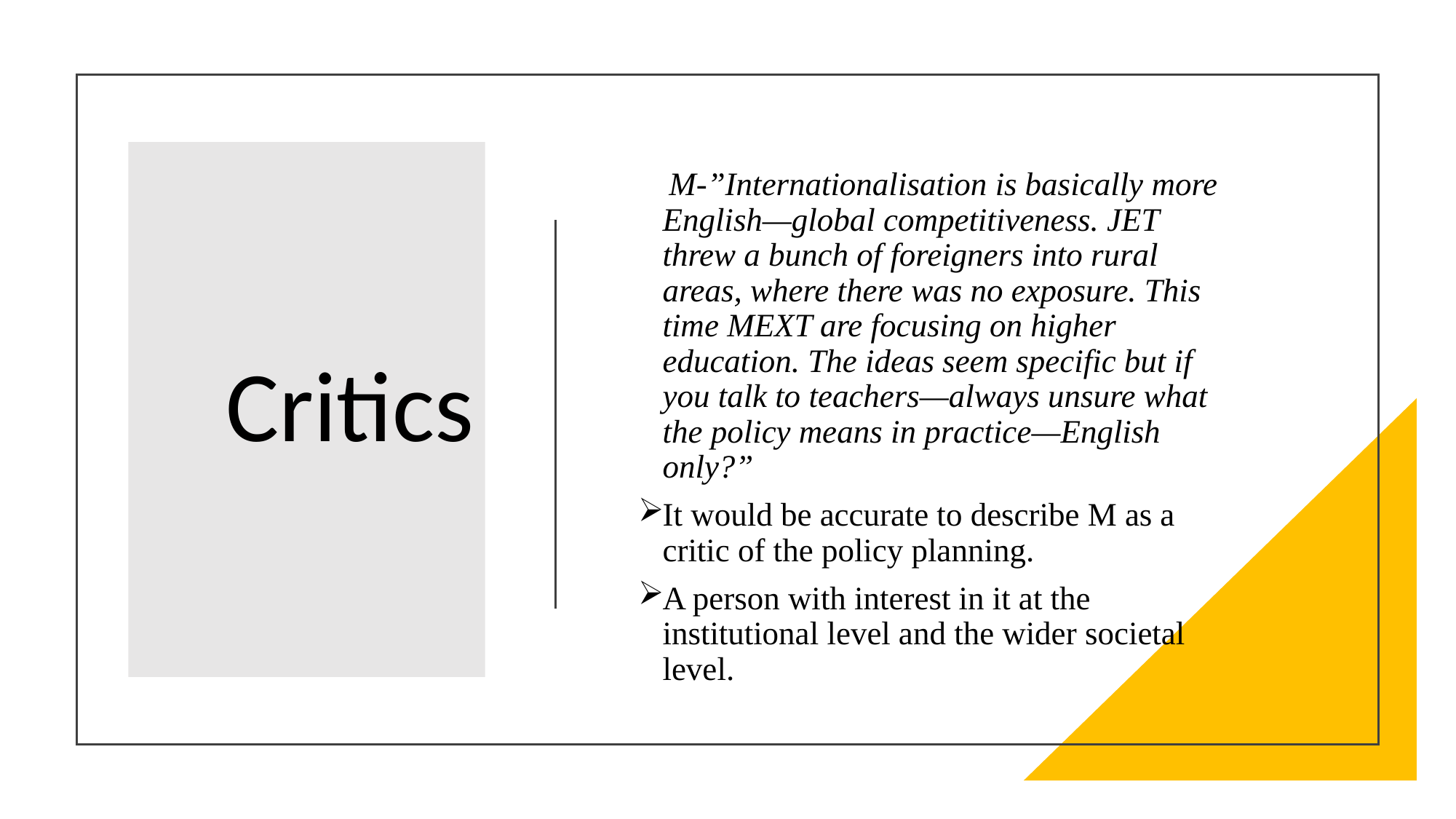

M-”Internationalisation is basically more English—global competitiveness. JET threw a bunch of foreigners into rural areas, where there was no exposure. This time MEXT are focusing on higher education. The ideas seem specific but if you talk to teachers—always unsure what the policy means in practice—English only?”
It would be accurate to describe M as a critic of the policy planning.
A person with interest in it at the institutional level and the wider societal level.

# Critics